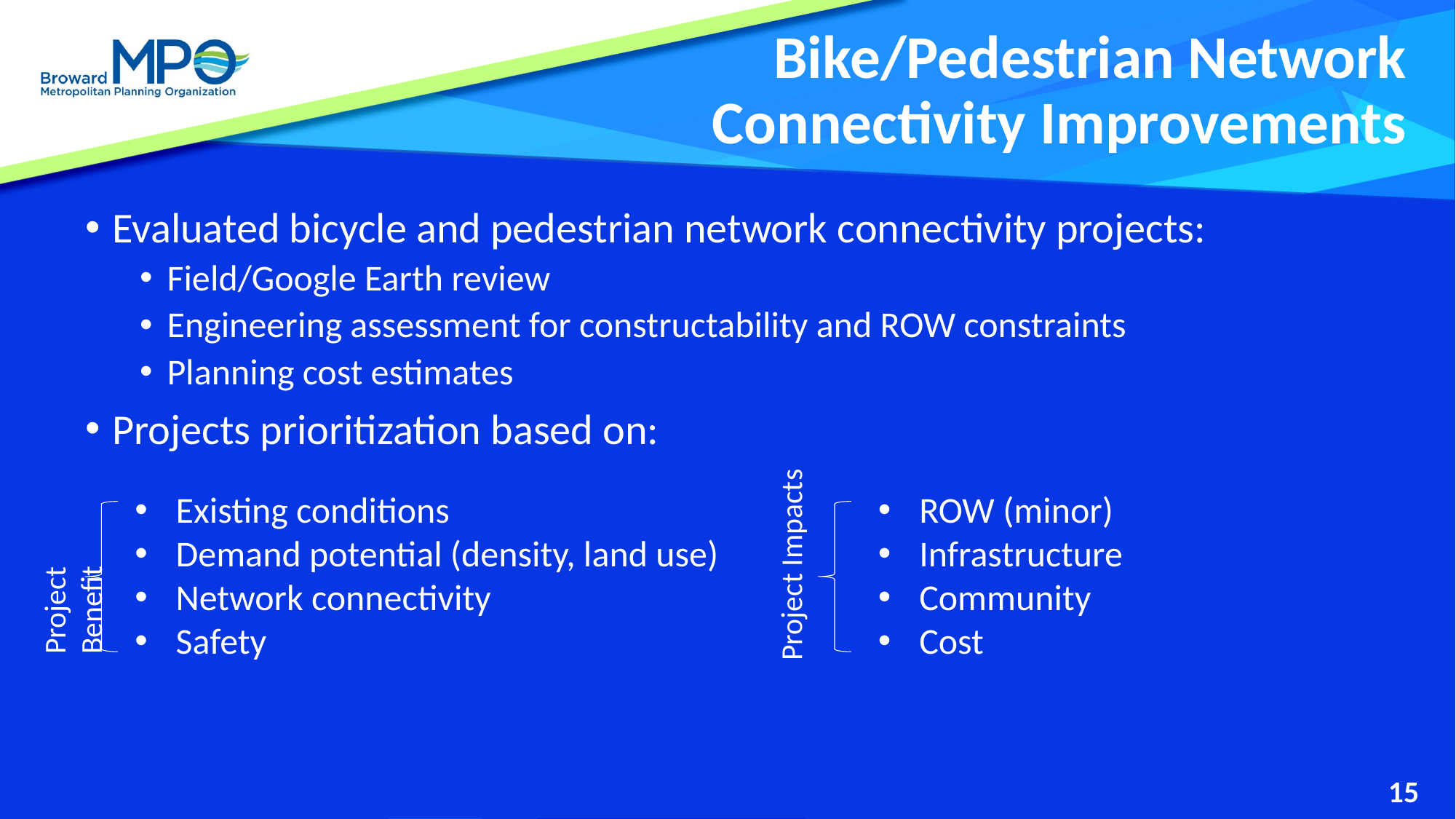

# Bike/Pedestrian Network Connectivity Improvements
Evaluated bicycle and pedestrian network connectivity projects:
Field/Google Earth review
Engineering assessment for constructability and ROW constraints
Planning cost estimates
Projects prioritization based on:

Project Impacts
Project Benefit
ROW (minor)
Infrastructure
Community
Cost

Existing conditions
Demand potential (density, land use)
Network connectivity
Safety

15